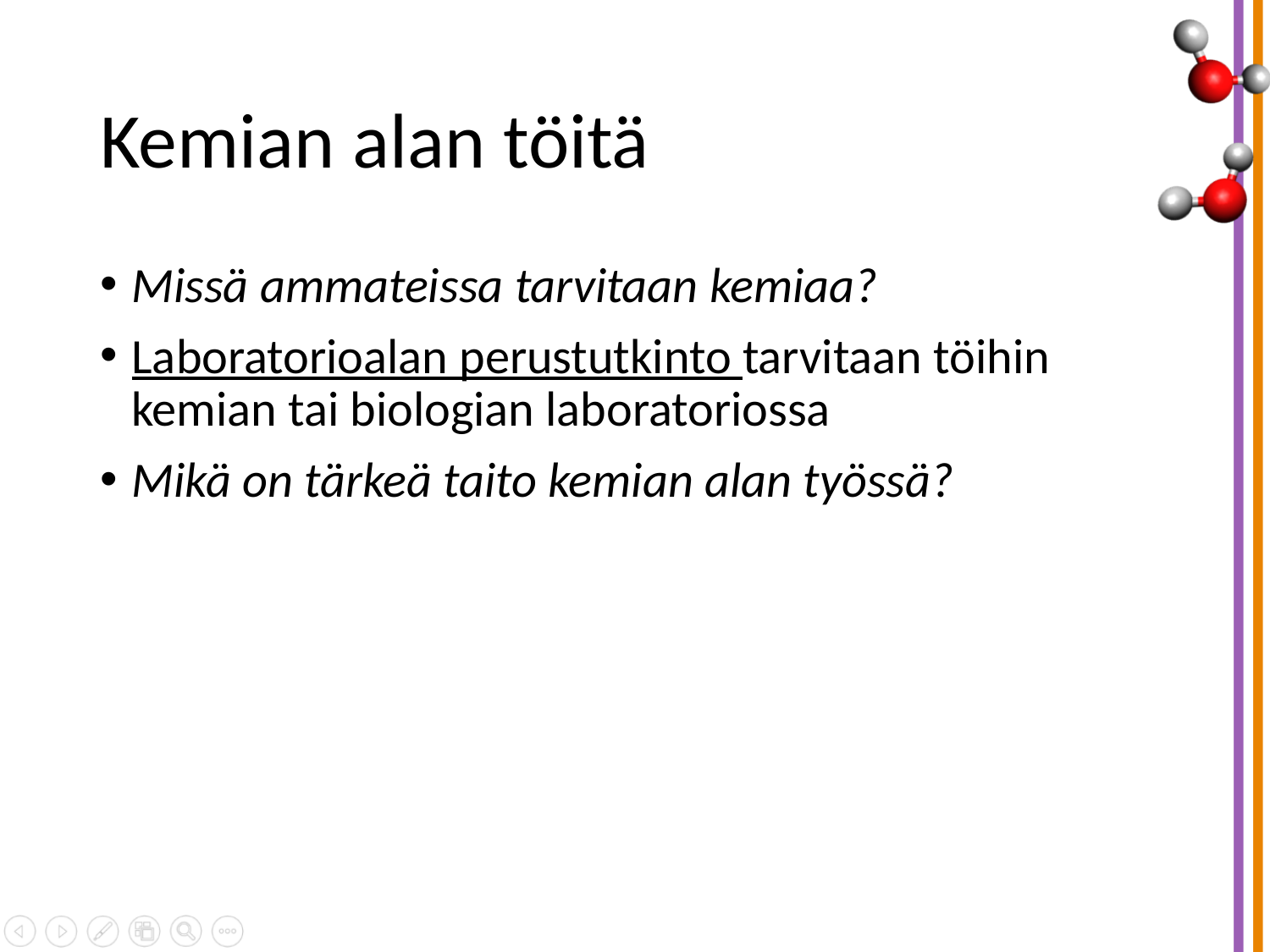

# Kemian alan töitä
Missä ammateissa tarvitaan kemiaa?
Laboratorioalan perustutkinto tarvitaan töihin kemian tai biologian laboratoriossa
Mikä on tärkeä taito kemian alan työssä?